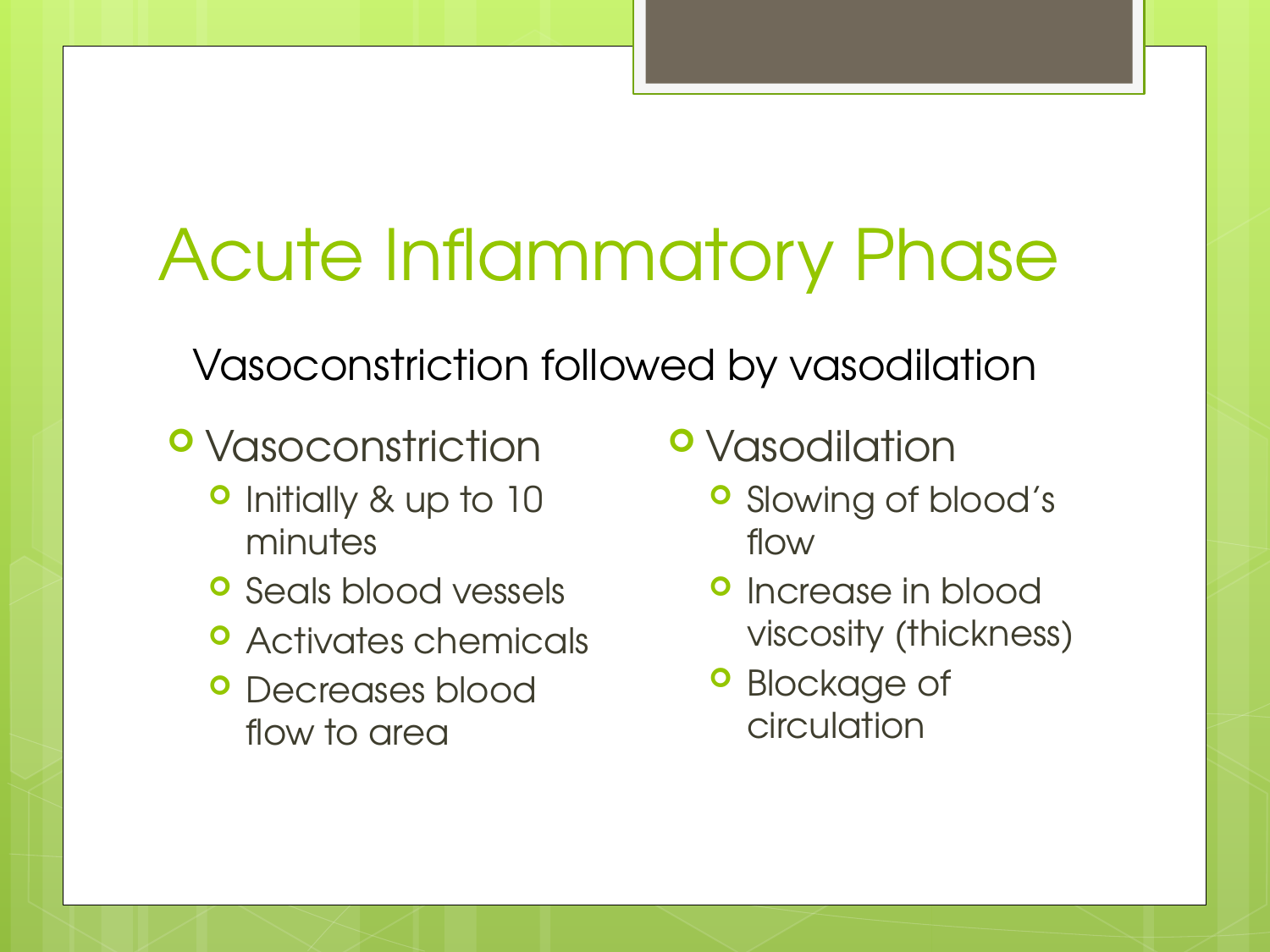

# Acute Inflammatory Phase
Vasoconstriction followed by vasodilation
Vasoconstriction
Initially & up to 10 minutes
Seals blood vessels
Activates chemicals
Decreases blood flow to area
Vasodilation
Slowing of blood’s flow
Increase in blood viscosity (thickness)
Blockage of circulation